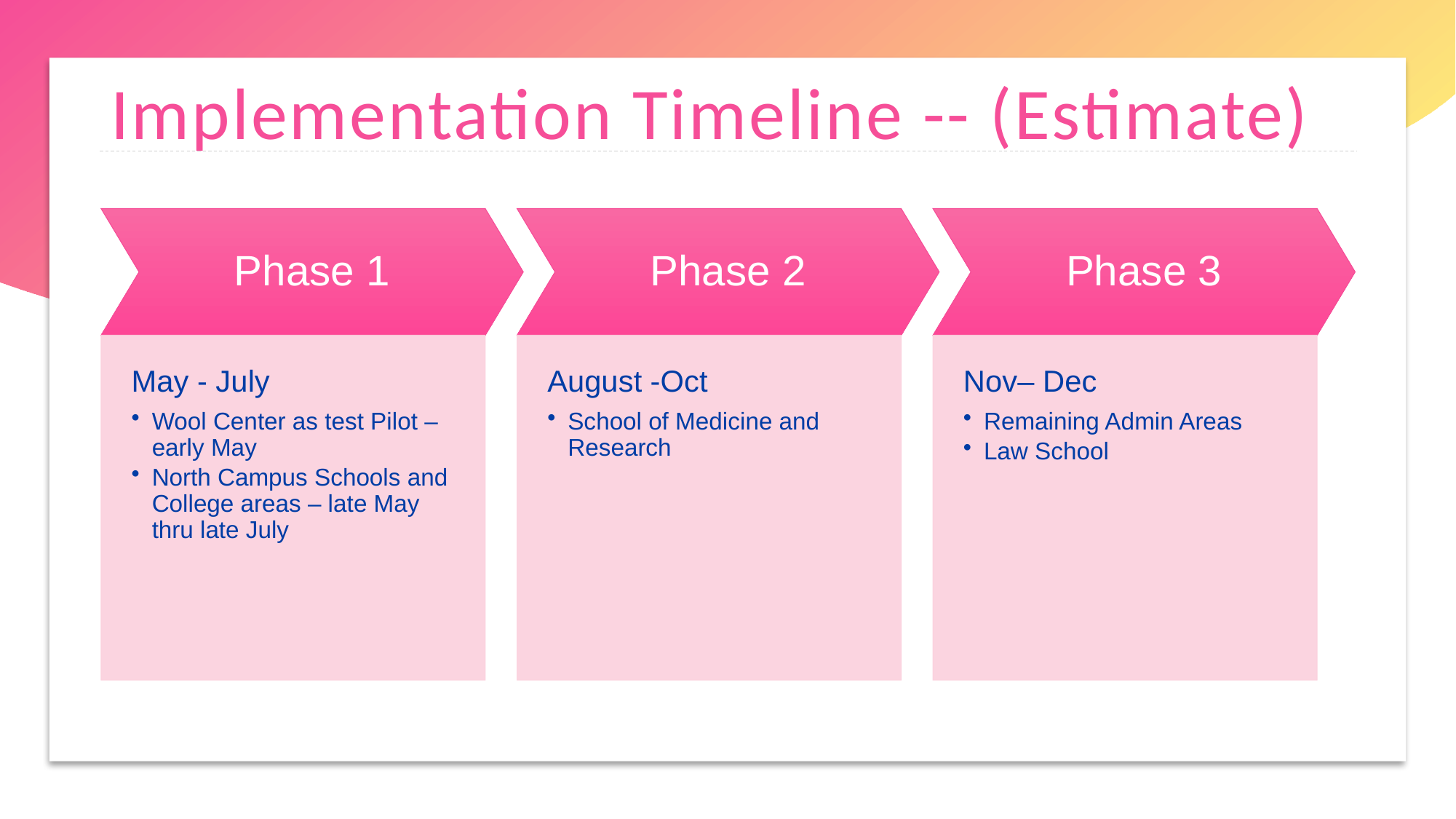

# Implementation Timeline -- (Estimate)
Phase 1
May - July
Wool Center as test Pilot – early May
North Campus Schools and College areas – late May thru late July
Phase 2
August -Oct
School of Medicine and Research
Phase 3
Nov– Dec
Remaining Admin Areas
Law School